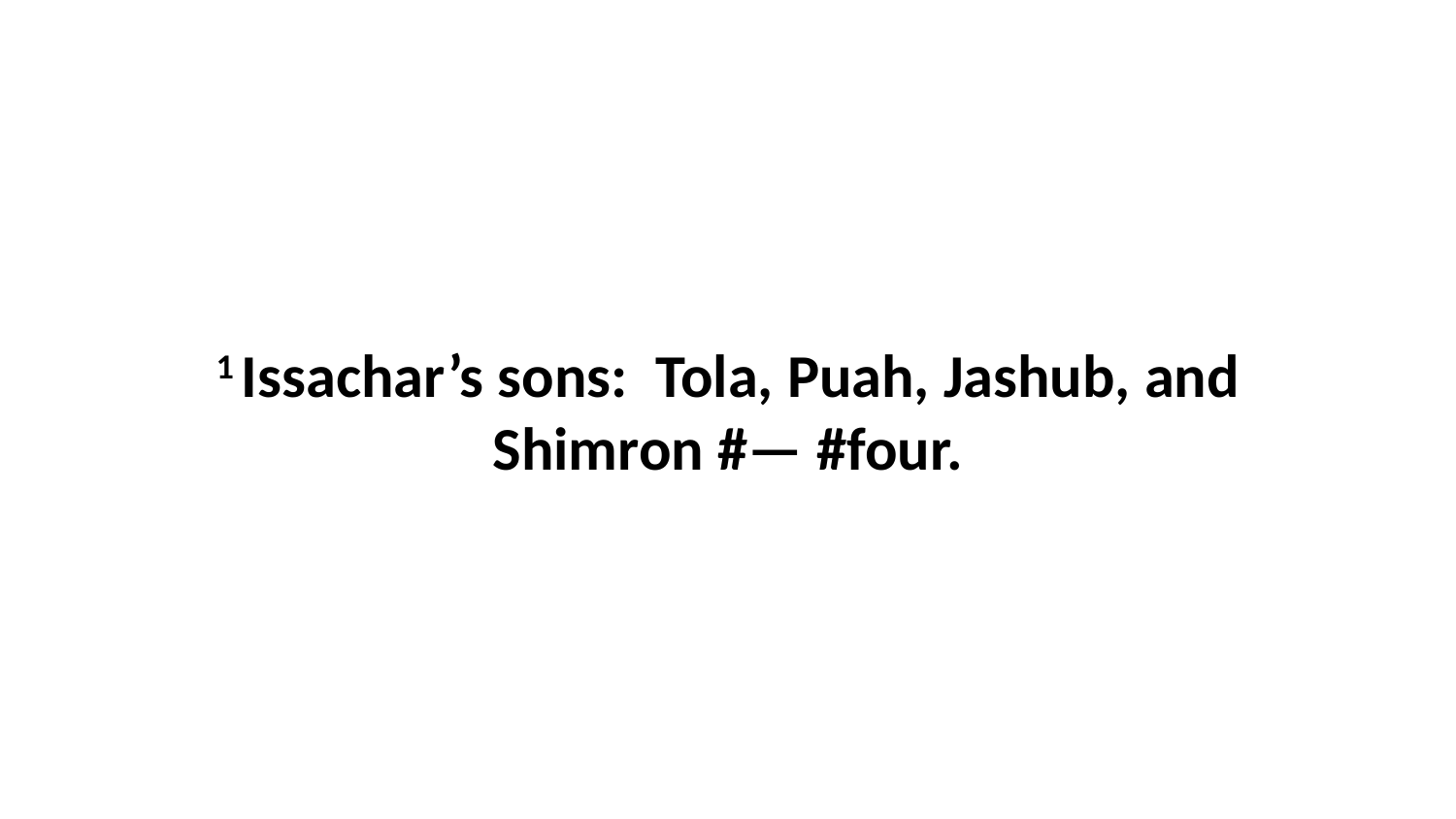

1 Issachar’s sons:  Tola, Puah, Jashub, and Shimron #— #four.